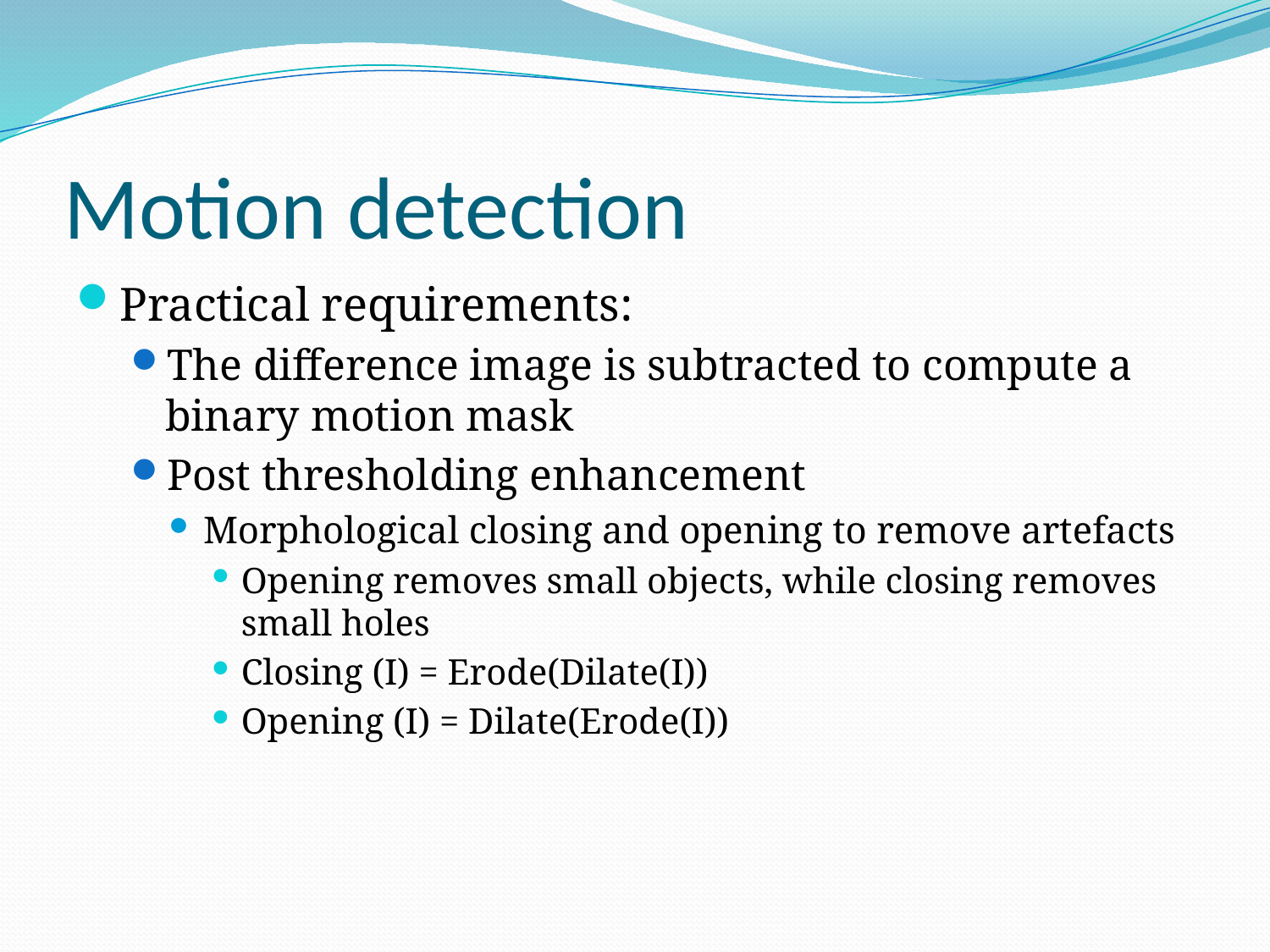

# Motion detection
Practical requirements:
The difference image is subtracted to compute a binary motion mask
Post thresholding enhancement
Morphological closing and opening to remove artefacts
Opening removes small objects, while closing removes small holes
Closing (I) = Erode(Dilate(I))
Opening (I) = Dilate(Erode(I))